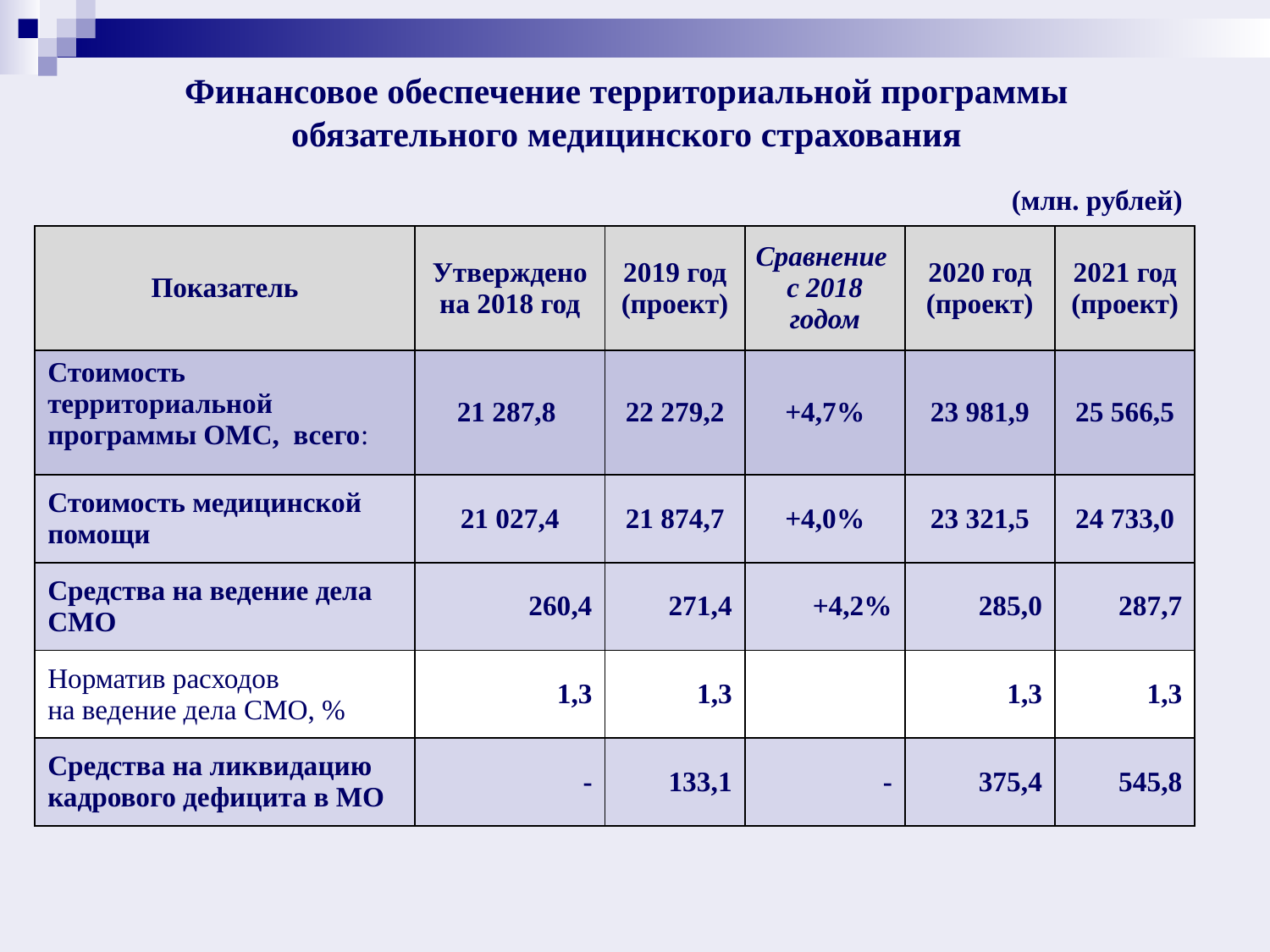

# Финансовое обеспечение территориальной программы обязательного медицинского страхования
(млн. рублей)
| Показатель | Утверждено на 2018 год | 2019 год (проект) | Сравнение с 2018 годом | 2020 год (проект) | 2021 год (проект) |
| --- | --- | --- | --- | --- | --- |
| Стоимость территориальной программы ОМС, всего: | 21 287,8 | 22 279,2 | +4,7% | 23 981,9 | 25 566,5 |
| Стоимость медицинской помощи | 21 027,4 | 21 874,7 | +4,0% | 23 321,5 | 24 733,0 |
| Средства на ведение дела СМО | 260,4 | 271,4 | +4,2% | 285,0 | 287,7 |
| Норматив расходов на ведение дела СМО, % | 1,3 | 1,3 |  | 1,3 | 1,3 |
| Средства на ликвидацию кадрового дефицита в МО | - | 133,1 | - | 375,4 | 545,8 |